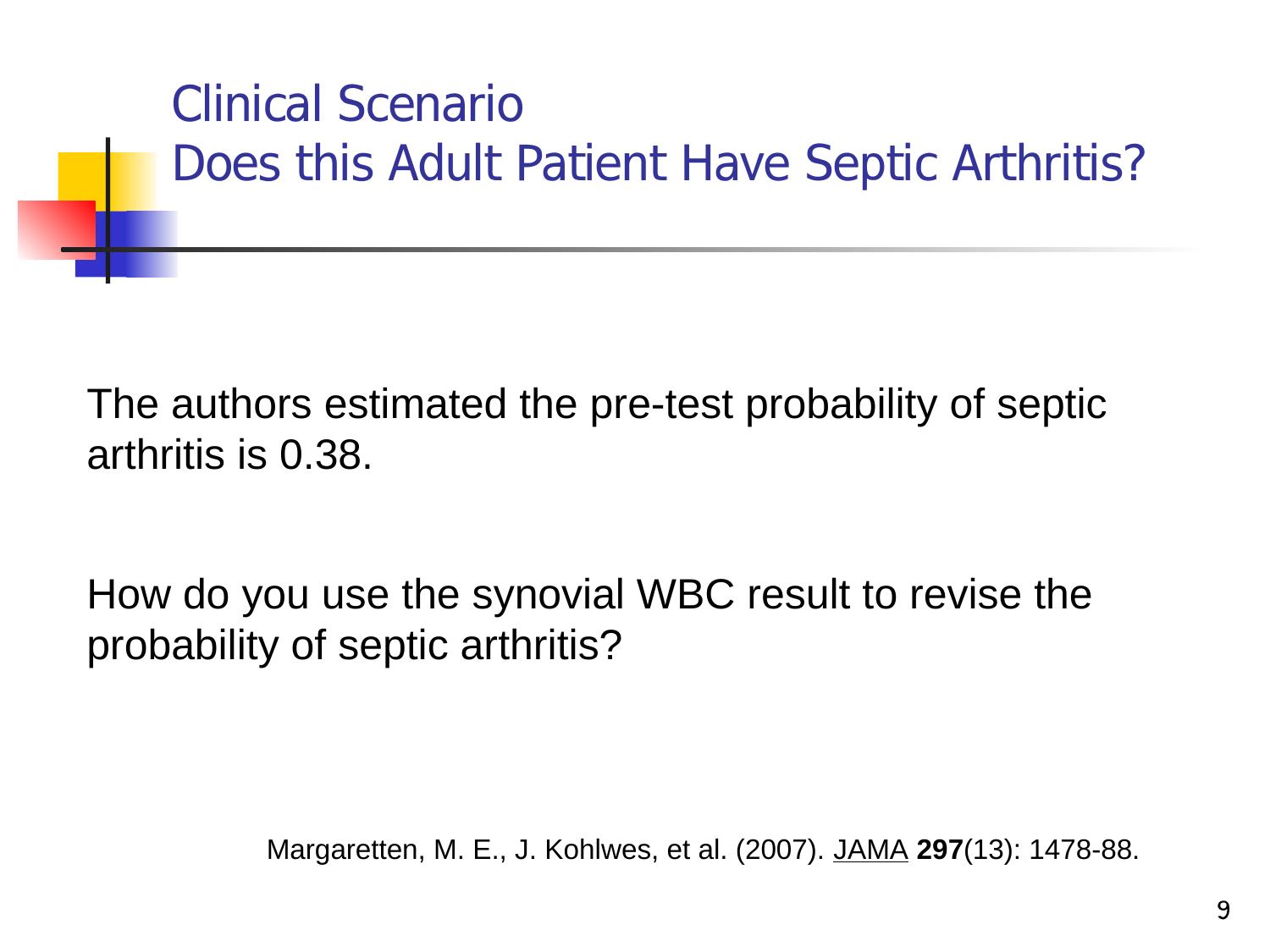

Clinical Scenario
Does this Adult Patient Have Septic Arthritis?
The authors estimated the pre-test probability of septic arthritis is 0.38.
How do you use the synovial WBC result to revise the probability of septic arthritis?
Margaretten, M. E., J. Kohlwes, et al. (2007). JAMA 297(13): 1478-88.
9